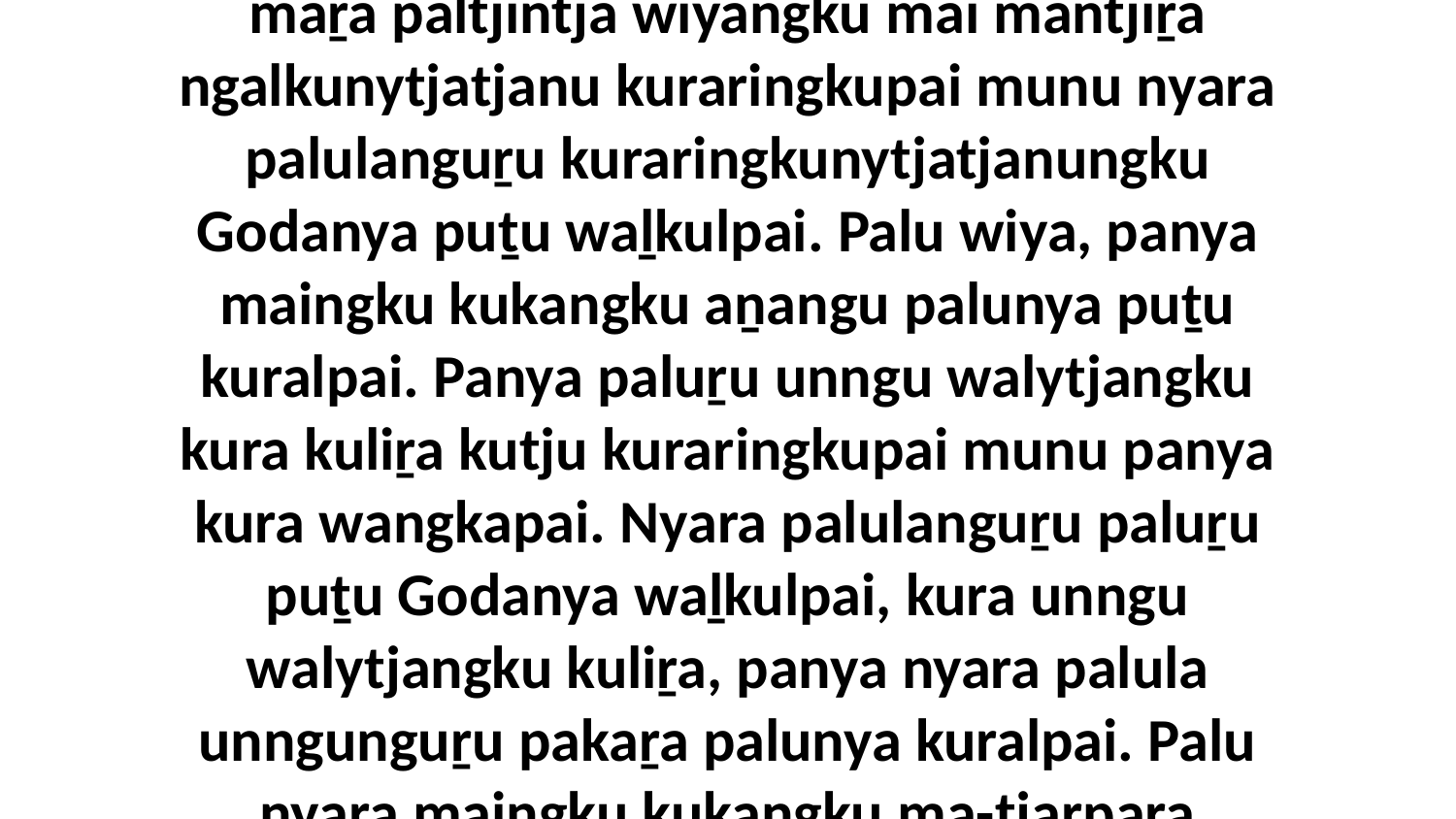

11 Panya paluṟu tjana kulilpai aṉangungku maṟa paltjintja wiyangku mai mantjiṟa ngalkunytjatjanu kuraringkupai munu nyara palulanguṟu kuraringkunytjatjanungku Godanya puṯu waḻkulpai. Palu wiya, panya maingku kukangku aṉangu palunya puṯu kuralpai. Panya paluṟu unngu walytjangku kura kuliṟa kutju kuraringkupai munu panya kura wangkapai. Nyara palulanguṟu paluṟu puṯu Godanya waḻkulpai, kura unngu walytjangku kuliṟa, panya nyara palula unngunguṟu pakaṟa palunya kuralpai. Palu nyara maingku kukangku ma-tjarpara palunya puṯu kuralpai.”